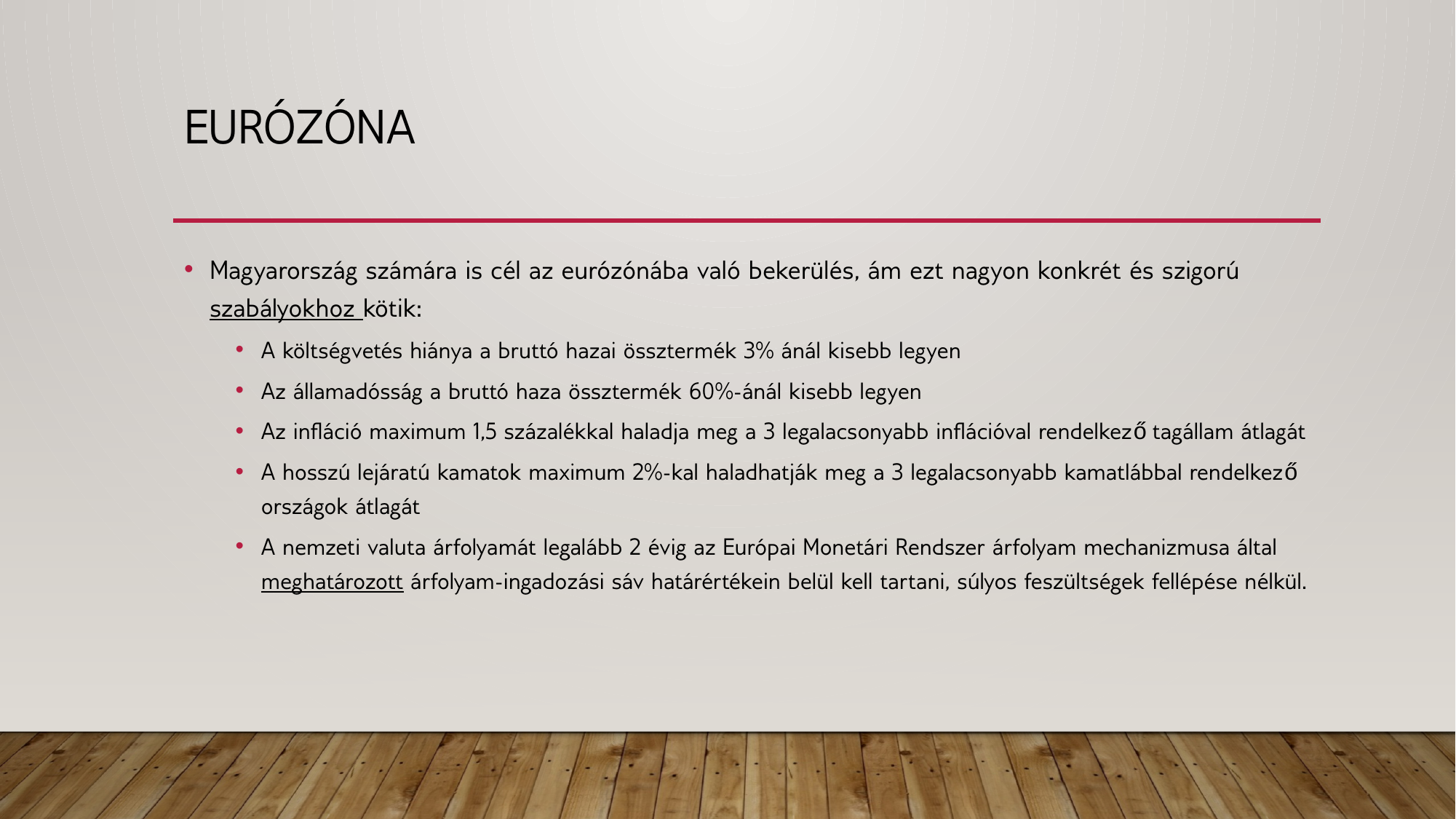

# Eurózóna
Magyarország számára is cél az eurózónába való bekerülés, ám ezt nagyon konkrét és szigorú szabályokhoz kötik:
A költségvetés hiánya a bruttó hazai össztermék 3% ánál kisebb legyen
Az államadósság a bruttó haza össztermék 60%-ánál kisebb legyen
Az infláció maximum 1,5 százalékkal haladja meg a 3 legalacsonyabb inflációval rendelkező tagállam átlagát
A hosszú lejáratú kamatok maximum 2%-kal haladhatják meg a 3 legalacsonyabb kamatlábbal rendelkező országok átlagát
A nemzeti valuta árfolyamát legalább 2 évig az Európai Monetári Rendszer árfolyam mechanizmusa által meghatározott árfolyam-ingadozási sáv határértékein belül kell tartani, súlyos feszültségek fellépése nélkül.